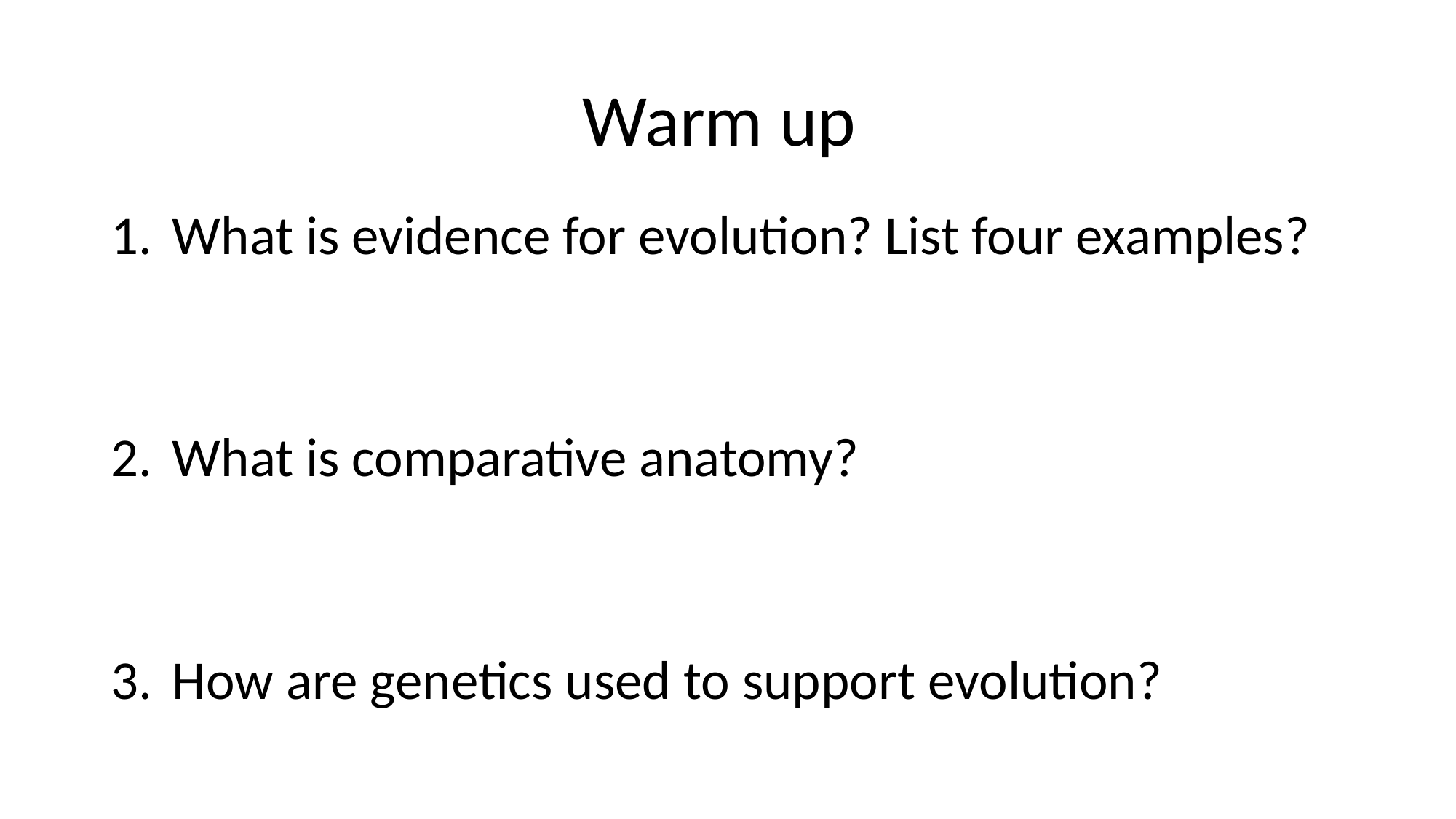

# Warm up
What is evidence for evolution? List four examples?

What is comparative anatomy?

How are genetics used to support evolution?